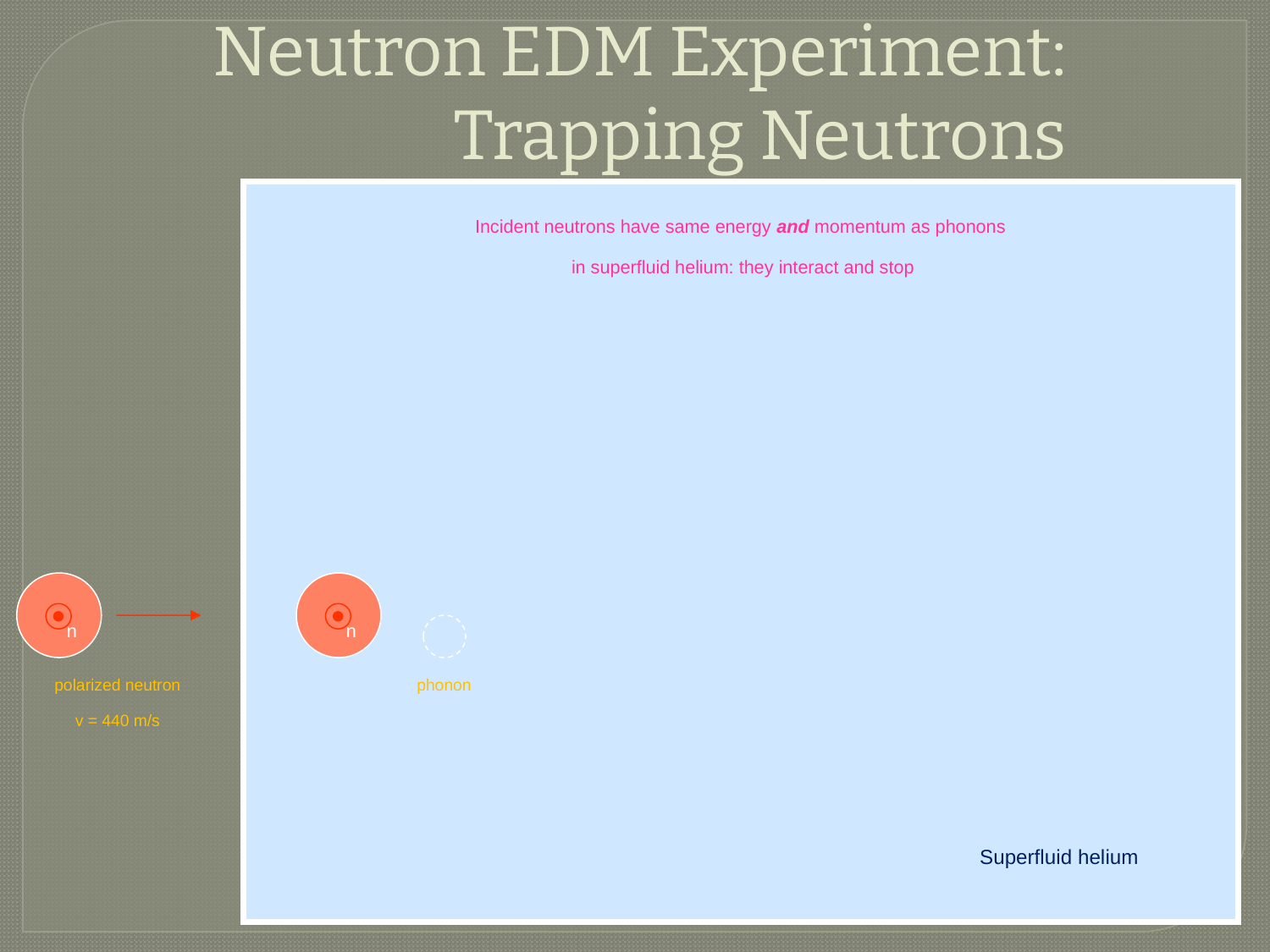

Neutron EDM Experiment:
Trapping Neutrons

Incident neutrons have same energy and momentum as phonons
in superfluid helium: they interact and stop

n

polarized neutron
v = 440 m/s

n

phonon
Superfluid helium